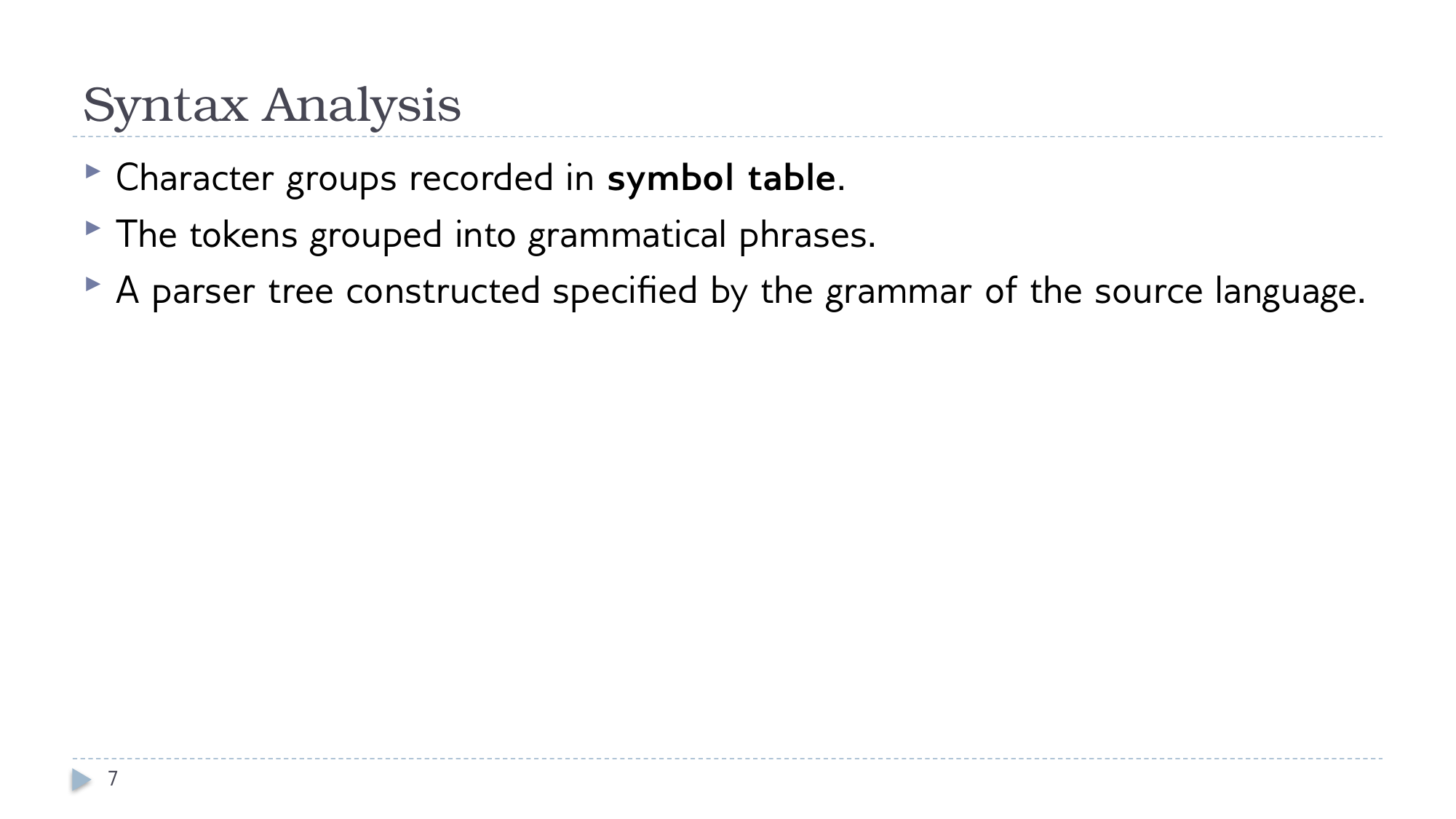

# Syntax Analysis
Character groups recorded in symbol table.
The tokens grouped into grammatical phrases.
A parser tree constructed specified by the grammar of the source language.

7